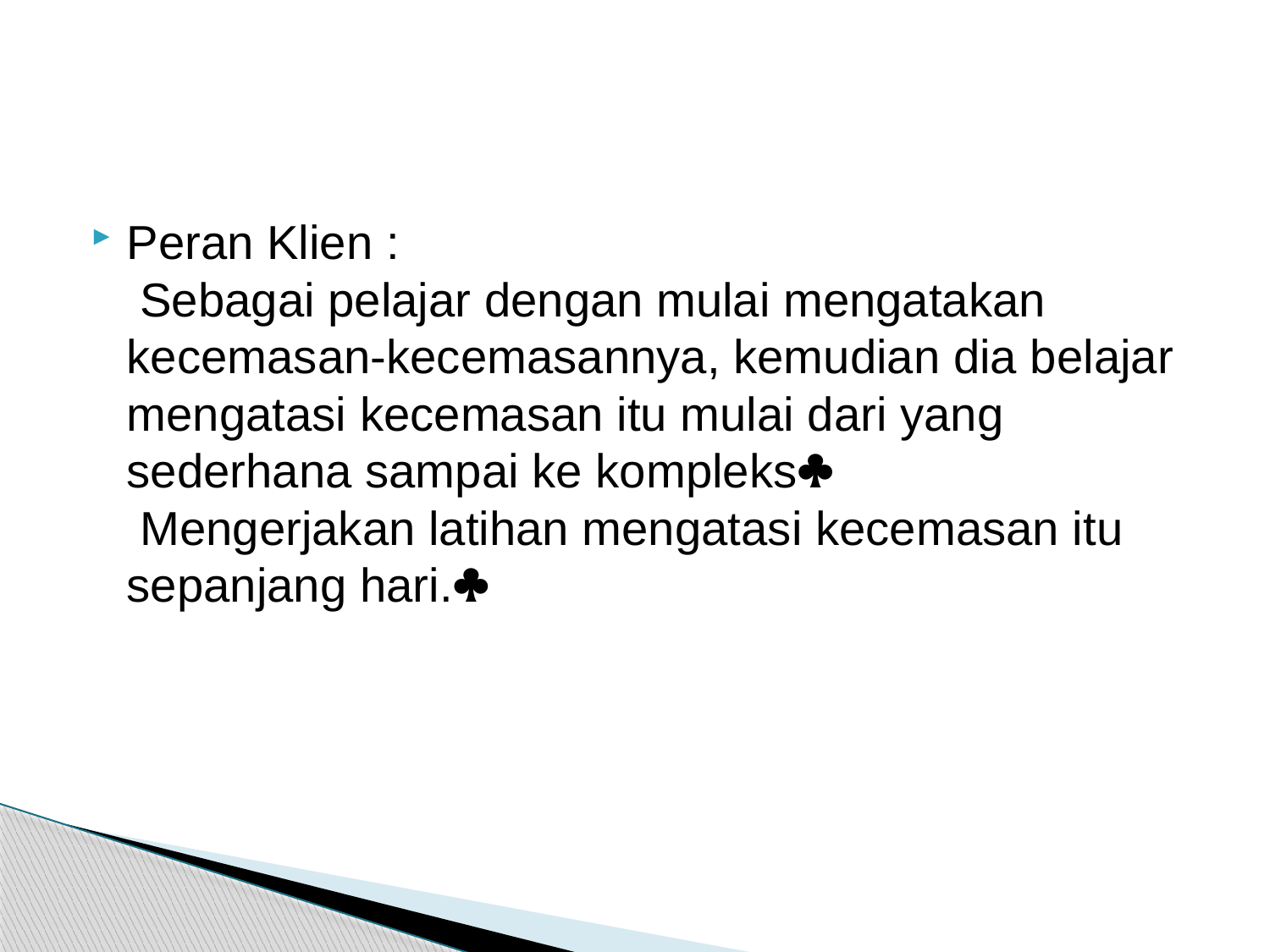

#
Peran Klien :
 Sebagai pelajar dengan mulai mengatakan kecemasan-kecemasannya, kemudian dia belajar mengatasi kecemasan itu mulai dari yang sederhana sampai ke kompleks♣
 Mengerjakan latihan mengatasi kecemasan itu sepanjang hari.♣